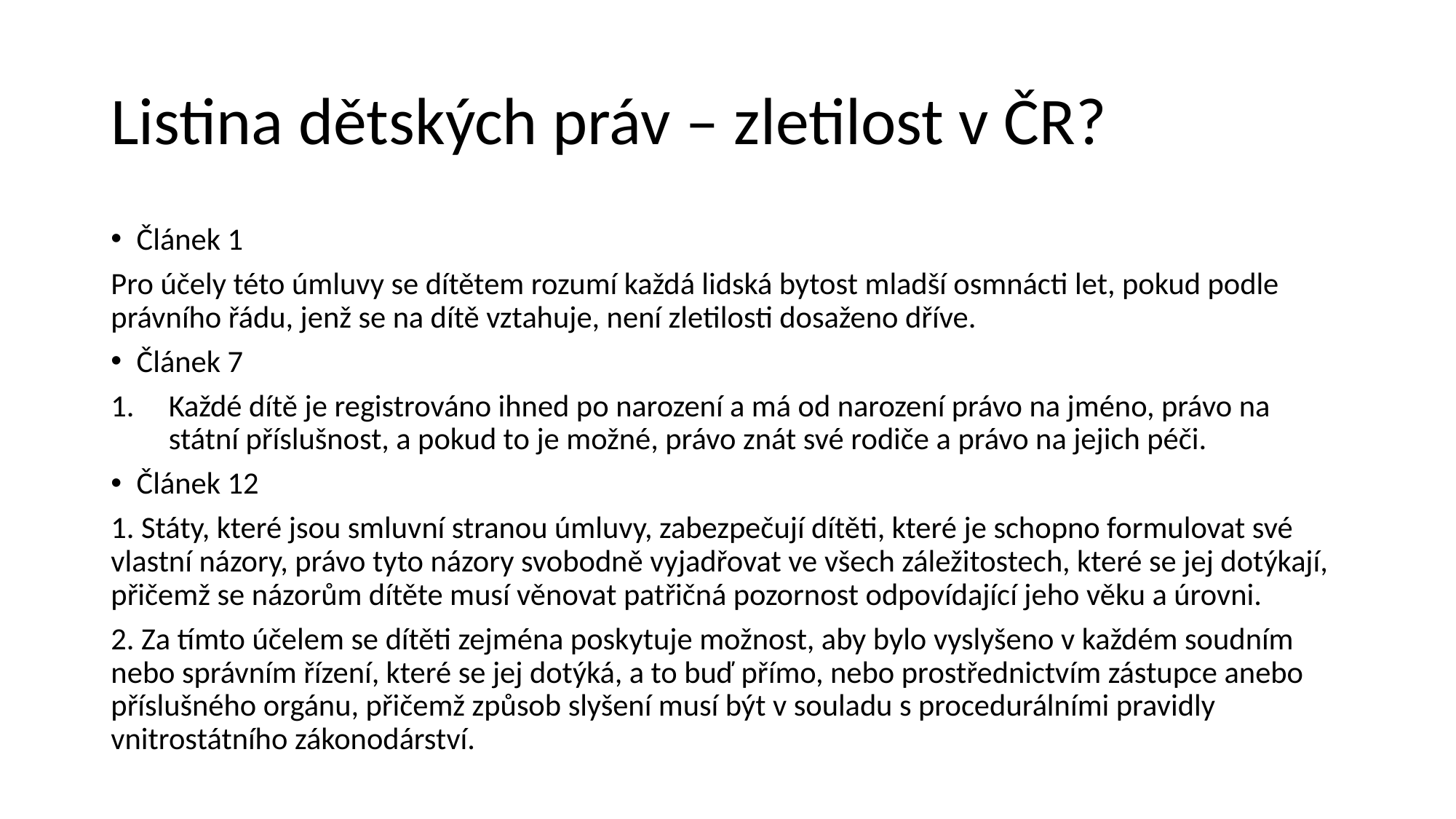

# Listina dětských práv – zletilost v ČR?
Článek 1
Pro účely této úmluvy se dítětem rozumí každá lidská bytost mladší osmnácti let, pokud podle právního řádu, jenž se na dítě vztahuje, není zletilosti dosaženo dříve.
Článek 7
Každé dítě je registrováno ihned po narození a má od narození právo na jméno, právo na státní příslušnost, a pokud to je možné, právo znát své rodiče a právo na jejich péči.
Článek 12
1. Státy, které jsou smluvní stranou úmluvy, zabezpečují dítěti, které je schopno formulovat své vlastní názory, právo tyto názory svobodně vyjadřovat ve všech záležitostech, které se jej dotýkají, přičemž se názorům dítěte musí věnovat patřičná pozornost odpovídající jeho věku a úrovni.
2. Za tímto účelem se dítěti zejména poskytuje možnost, aby bylo vyslyšeno v každém soudním nebo správním řízení, které se jej dotýká, a to buď přímo, nebo prostřednictvím zástupce anebo příslušného orgánu, přičemž způsob slyšení musí být v souladu s procedurálními pravidly vnitrostátního zákonodárství.